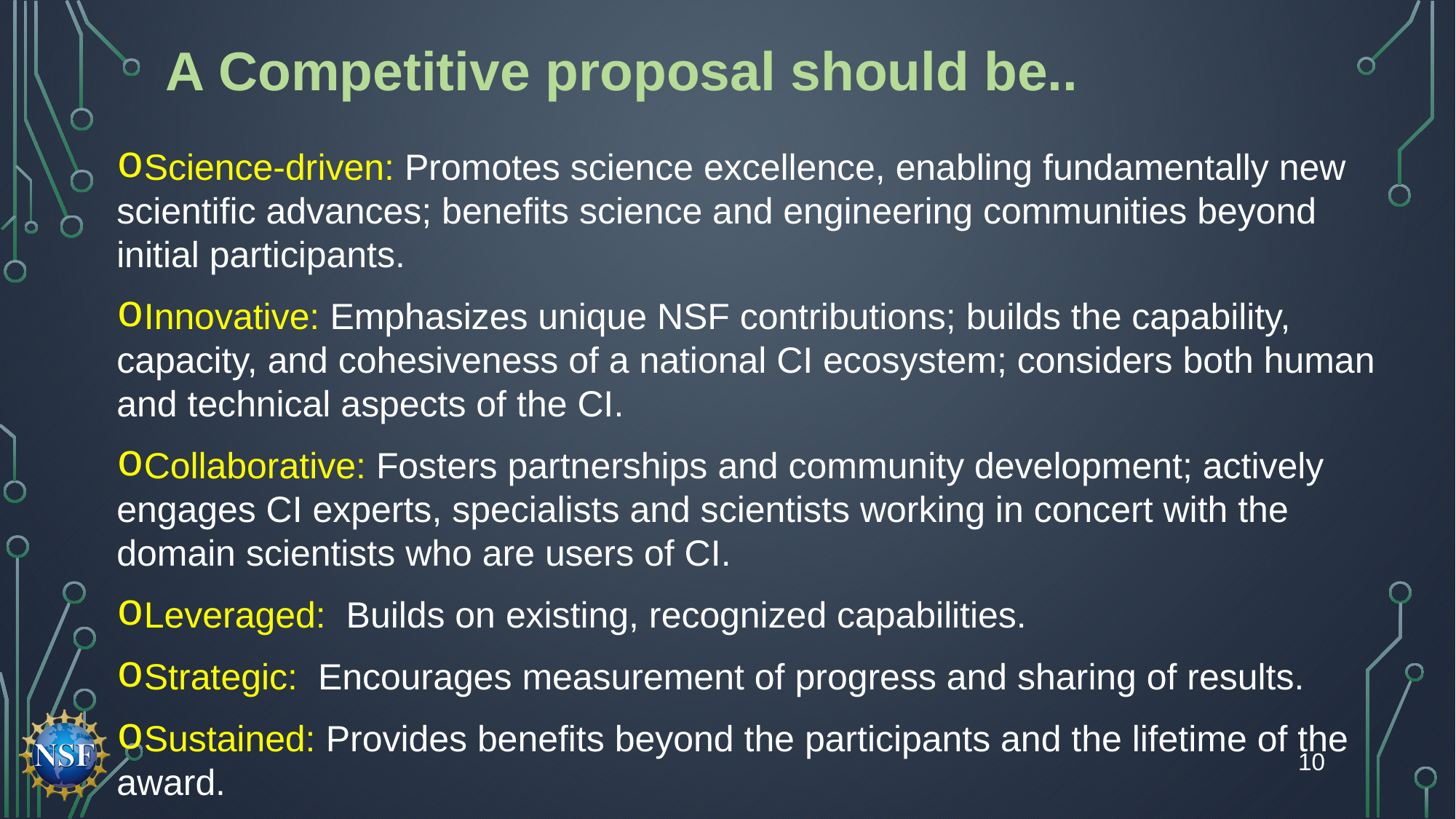

A Competitive proposal should be..
Science-driven: Promotes science excellence, enabling fundamentally new scientific advances; benefits science and engineering communities beyond initial participants.
Innovative: Emphasizes unique NSF contributions; builds the capability, capacity, and cohesiveness of a national CI ecosystem; considers both human and technical aspects of the CI.
Collaborative: Fosters partnerships and community development; actively engages CI experts, specialists and scientists working in concert with the domain scientists who are users of CI.
Leveraged:  Builds on existing, recognized capabilities.
Strategic:  Encourages measurement of progress and sharing of results.
Sustained: Provides benefits beyond the participants and the lifetime of the award.
10